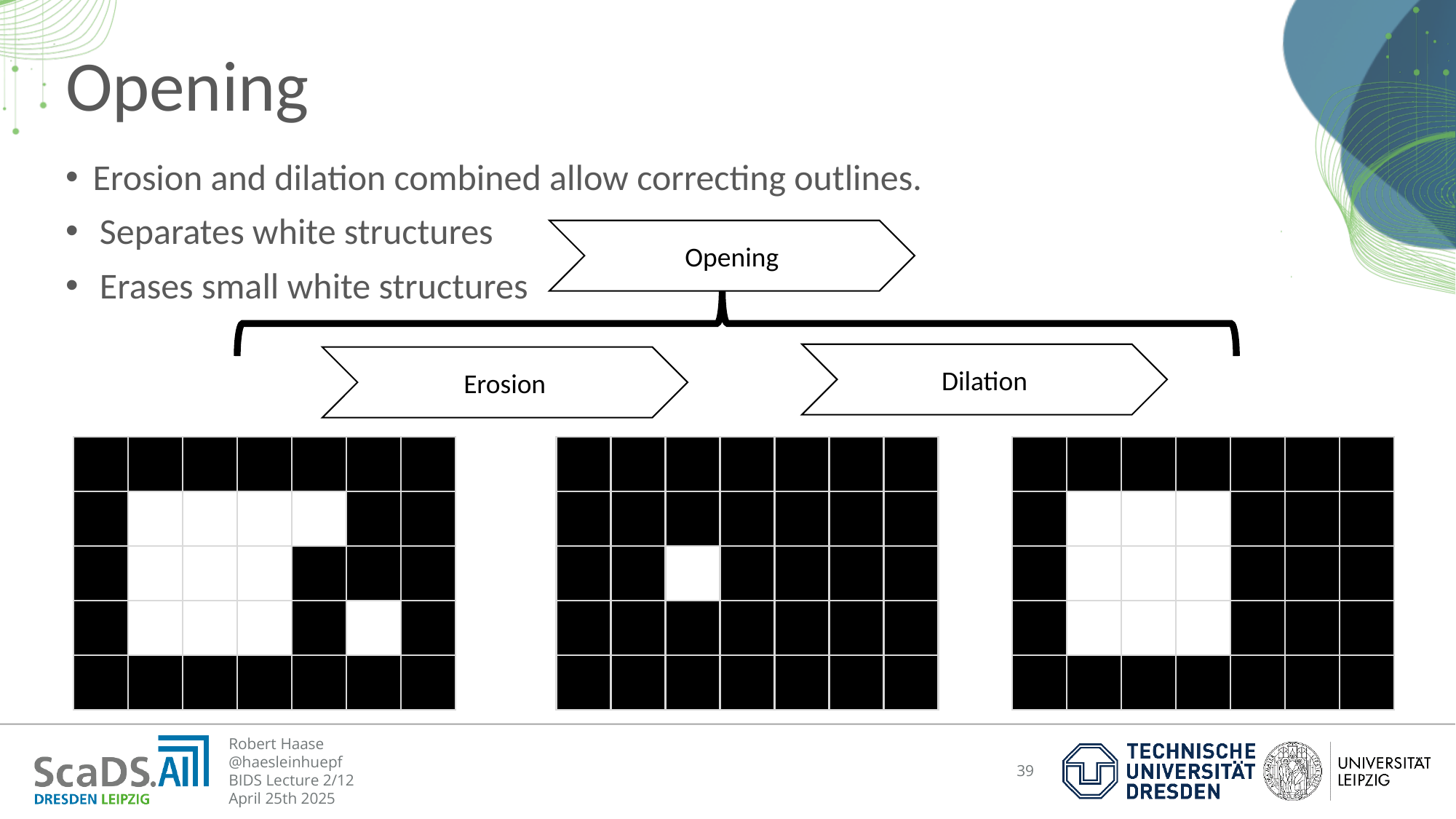

# Opening
Erosion and dilation combined allow correcting outlines.
Separates white structures
Erases small white structures

Opening
Dilation
Erosion